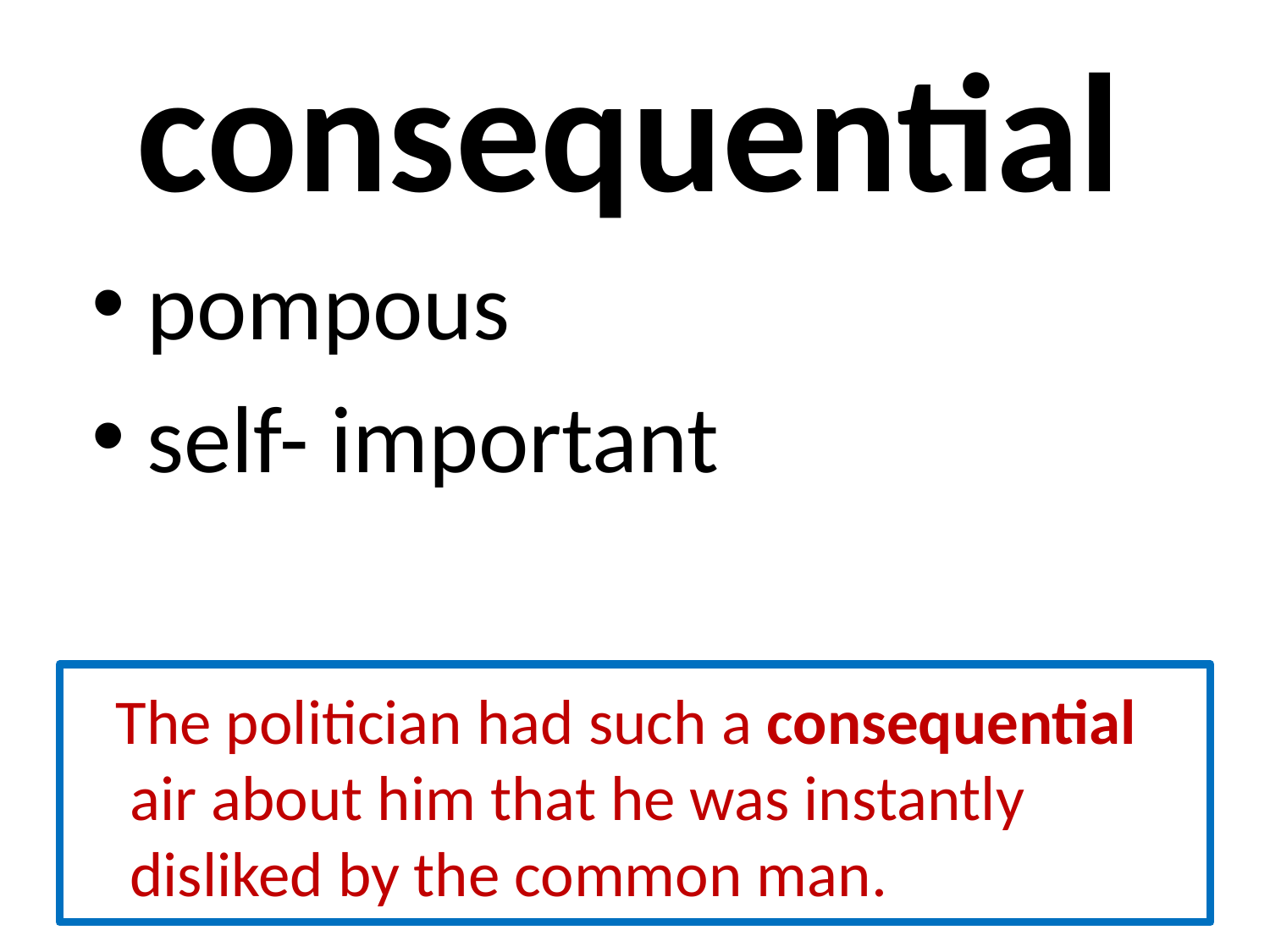

# consequential
 pompous
 self- important
   The politician had such a consequential air about him that he was instantly disliked by the common man.